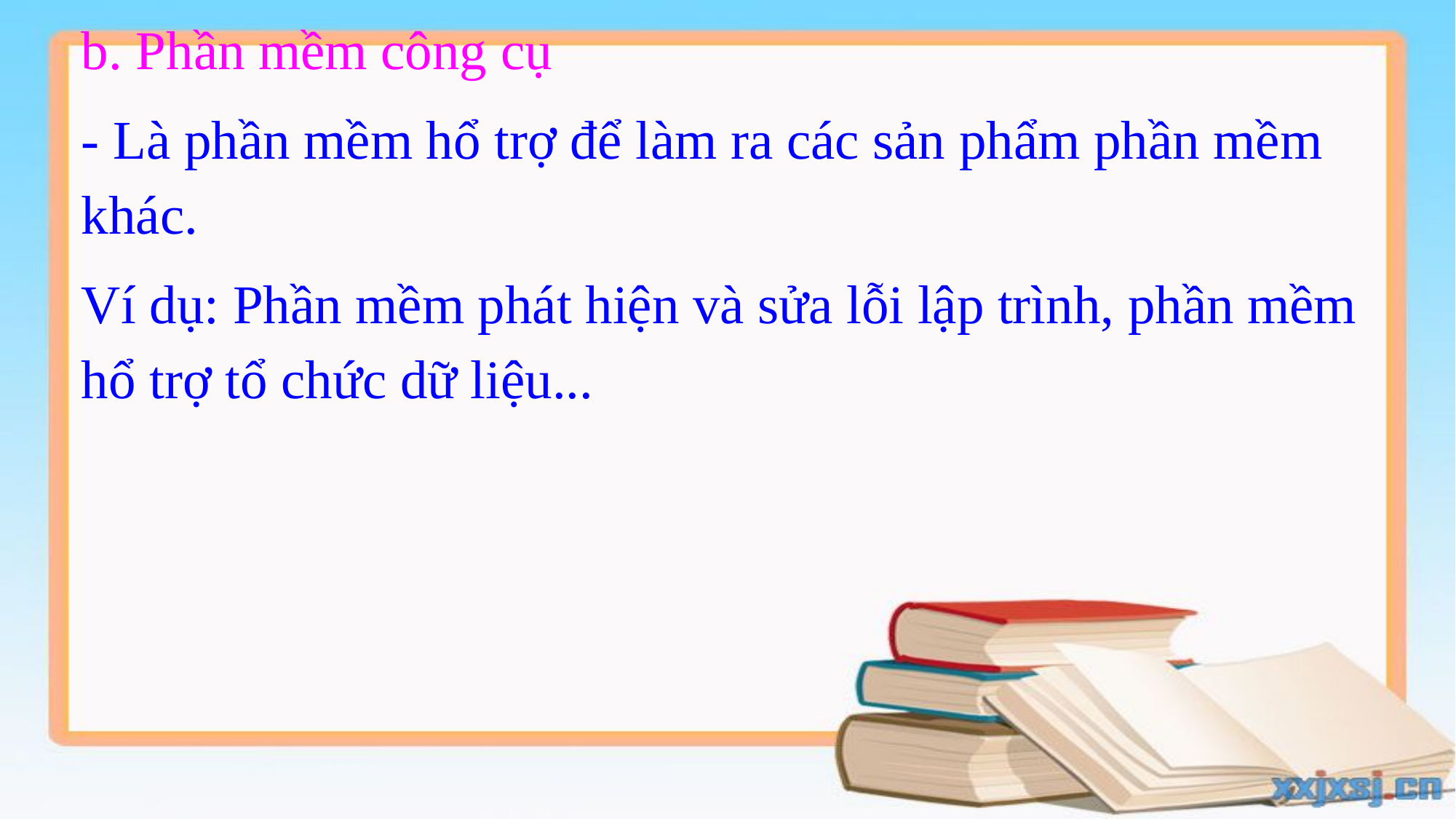

b. Phần mềm công cụ
- Là phần mềm hổ trợ để làm ra các sản phẩm phần mềm khác.
Ví dụ: Phần mềm phát hiện và sửa lỗi lập trình, phần mềm hổ trợ tổ chức dữ liệu...